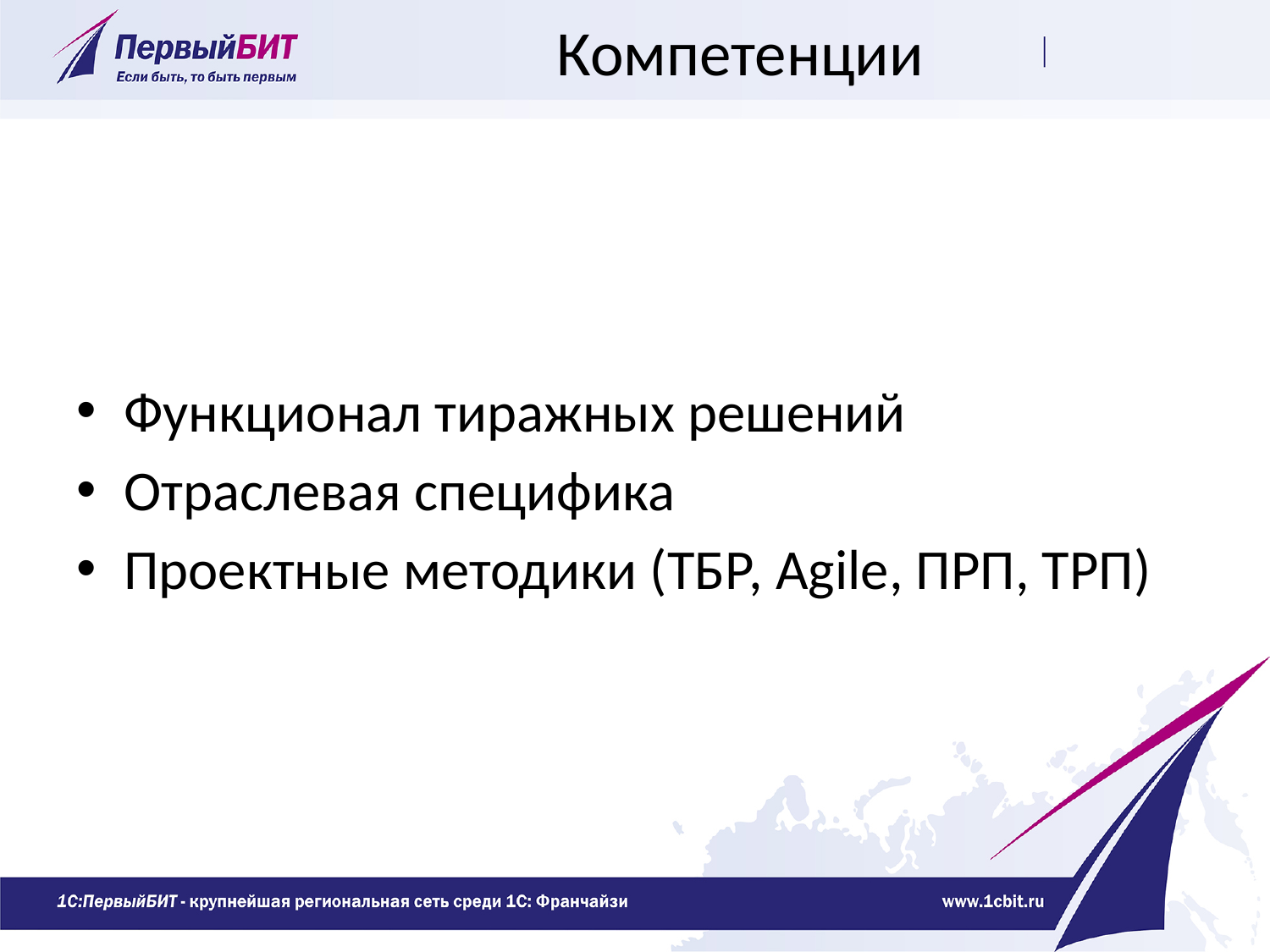

# Компетенции
Функционал тиражных решений
Отраслевая специфика
Проектные методики (ТБР, Agile, ПРП, ТРП)